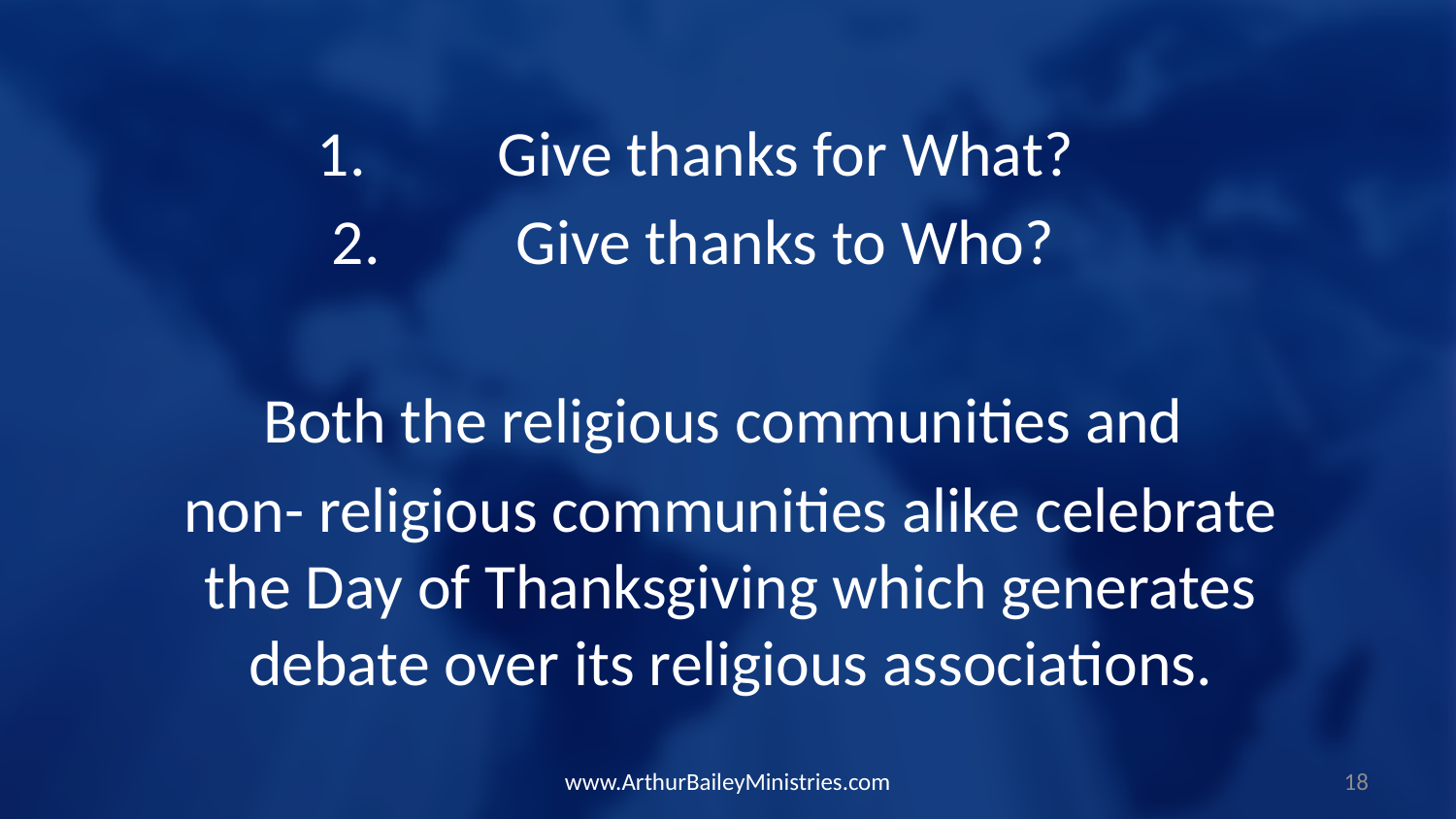

Give thanks for What?
Give thanks to Who?

Both the religious communities and
non- religious communities alike celebrate the Day of Thanksgiving which generates debate over its religious associations.

www.ArthurBaileyMinistries.com
18